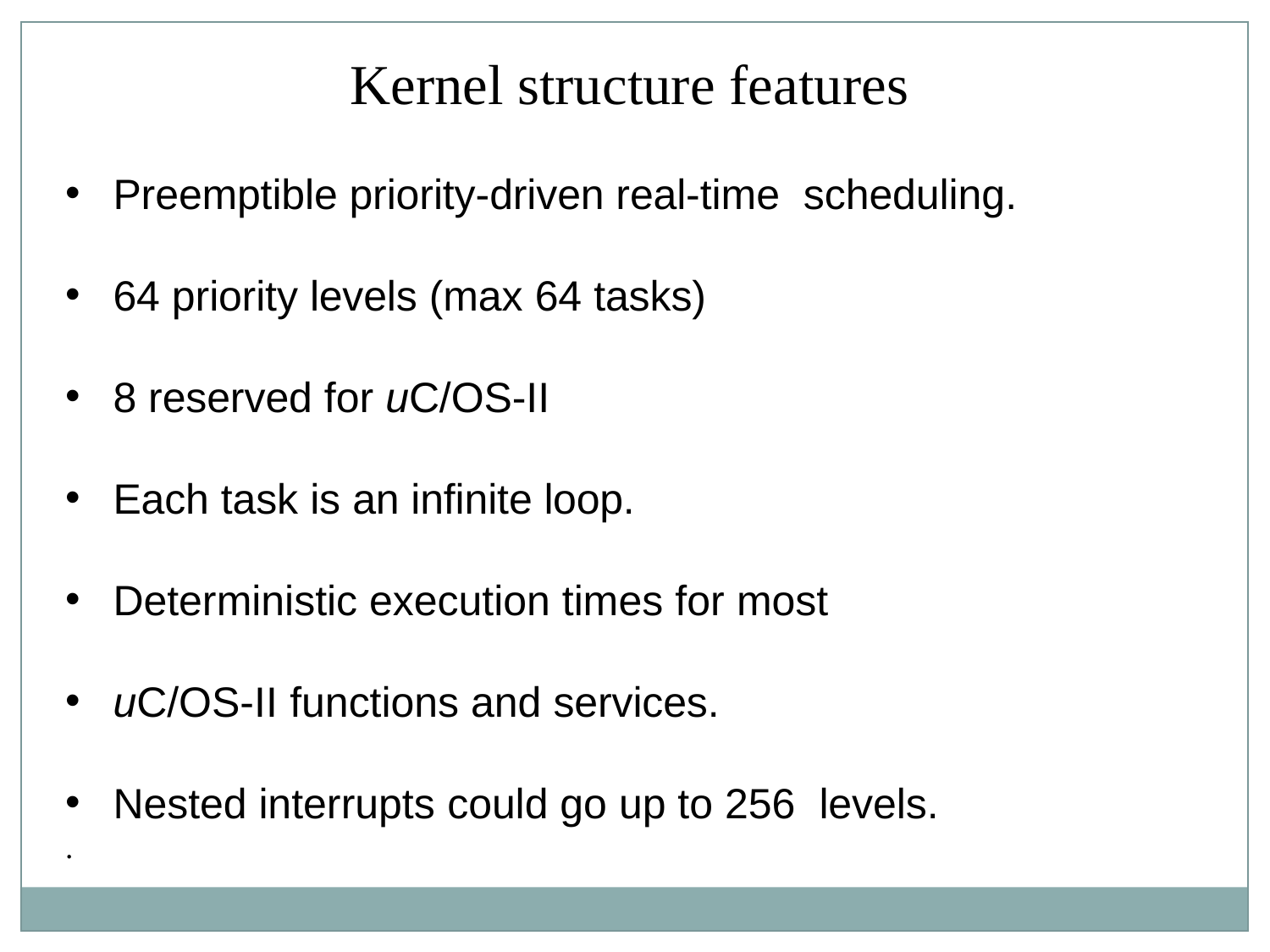

Kernel structure features

Preemptible priority-driven real-time  scheduling.

64 priority levels (max 64 tasks)

8 reserved for uC/OS-II

Each task is an infinite loop.

Deterministic execution times for most

uC/OS-II functions and services.

Nested interrupts could go up to 256  levels.
.